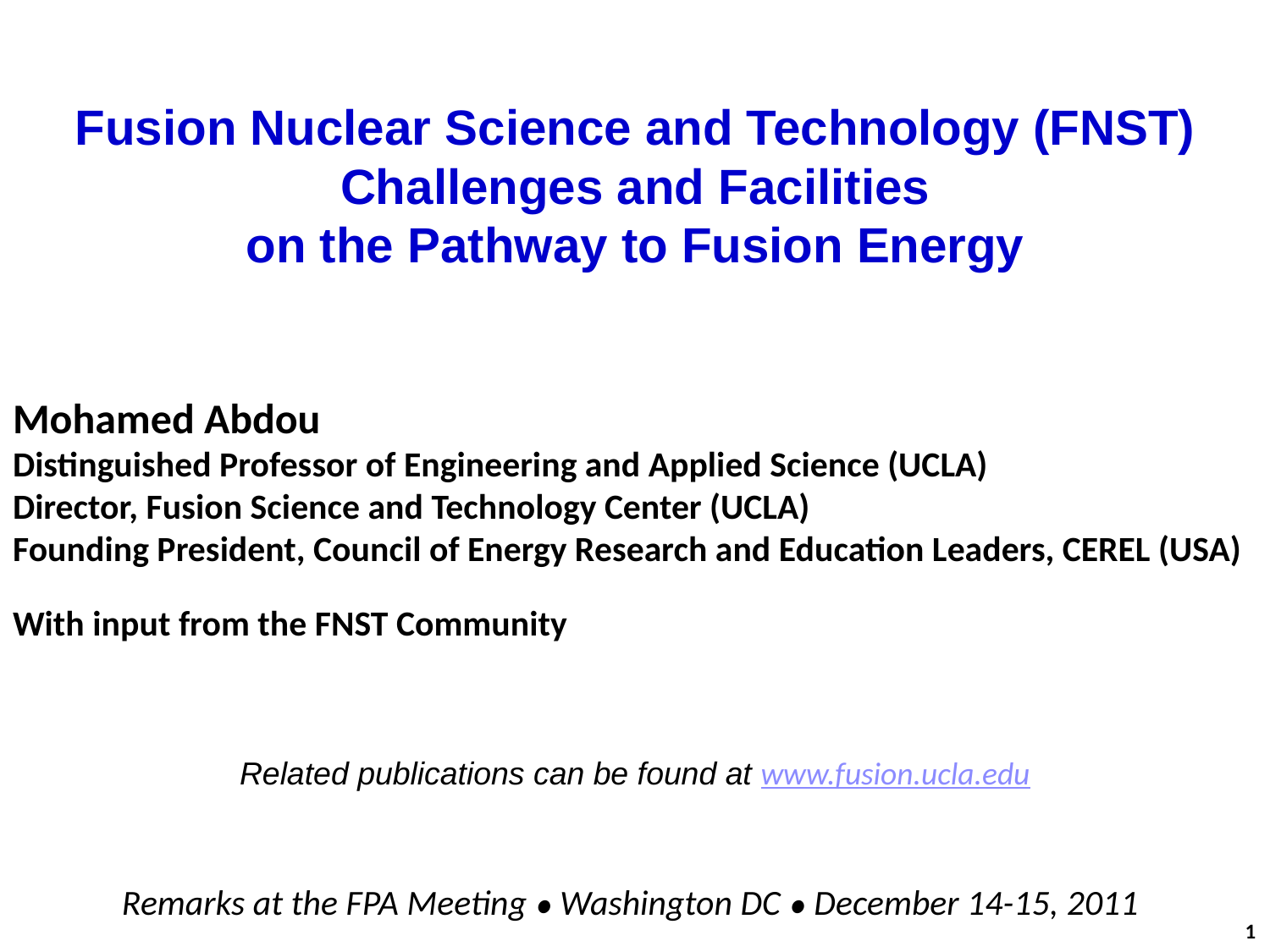

# Fusion Nuclear Science and Technology (FNST) Challenges and Facilities on the Pathway to Fusion Energy
Mohamed Abdou
Distinguished Professor of Engineering and Applied Science (UCLA)
Director, Fusion Science and Technology Center (UCLA)
Founding President, Council of Energy Research and Education Leaders, CEREL (USA)

With input from the FNST Community

Related publications can be found at www.fusion.ucla.edu

Remarks at the FPA Meeting ● Washington DC ● December 14-15, 2011
1